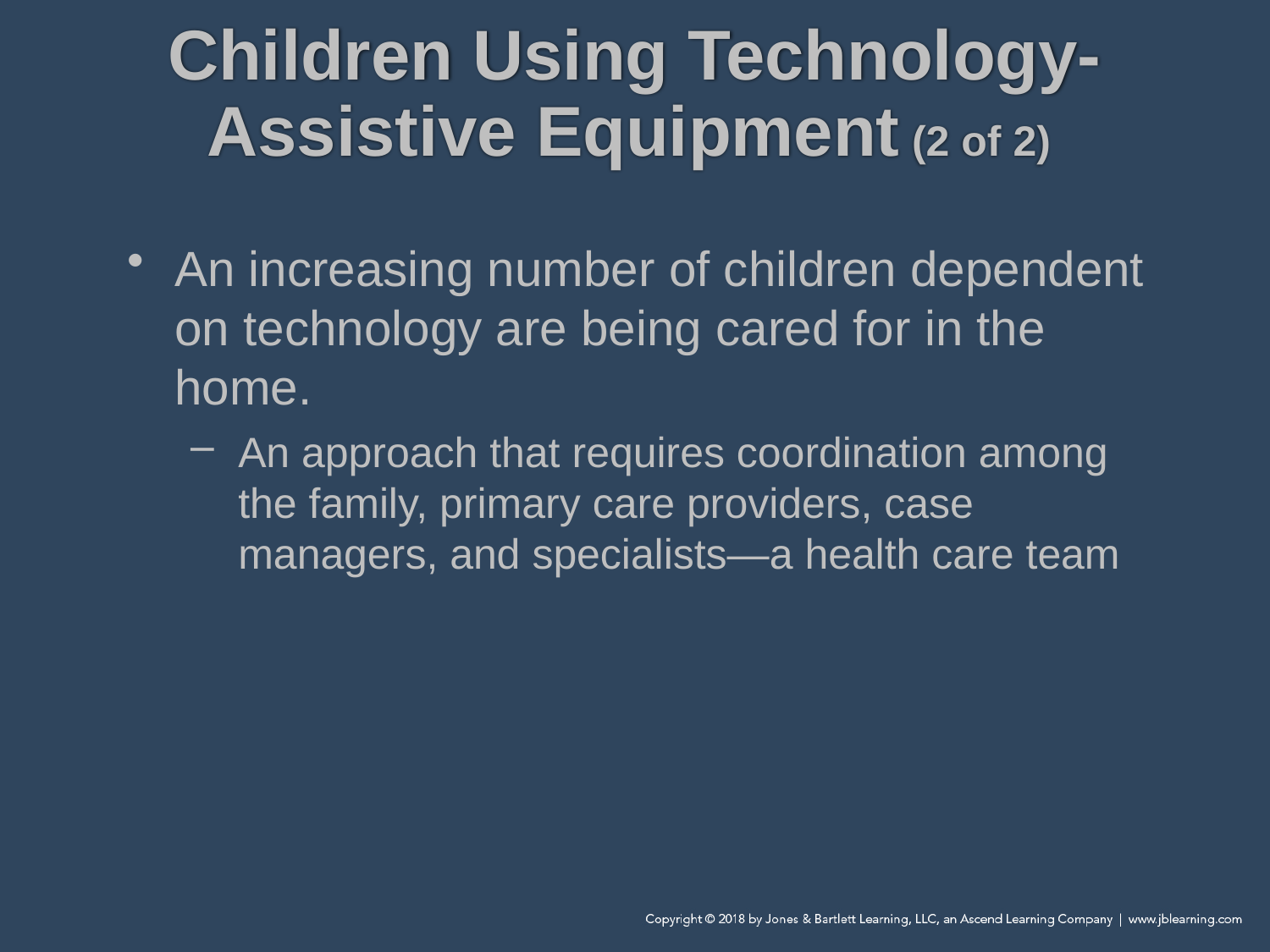

# Children Using Technology-Assistive Equipment (2 of 2)
An increasing number of children dependent on technology are being cared for in the home.
An approach that requires coordination among the family, primary care providers, case managers, and specialists—a health care team